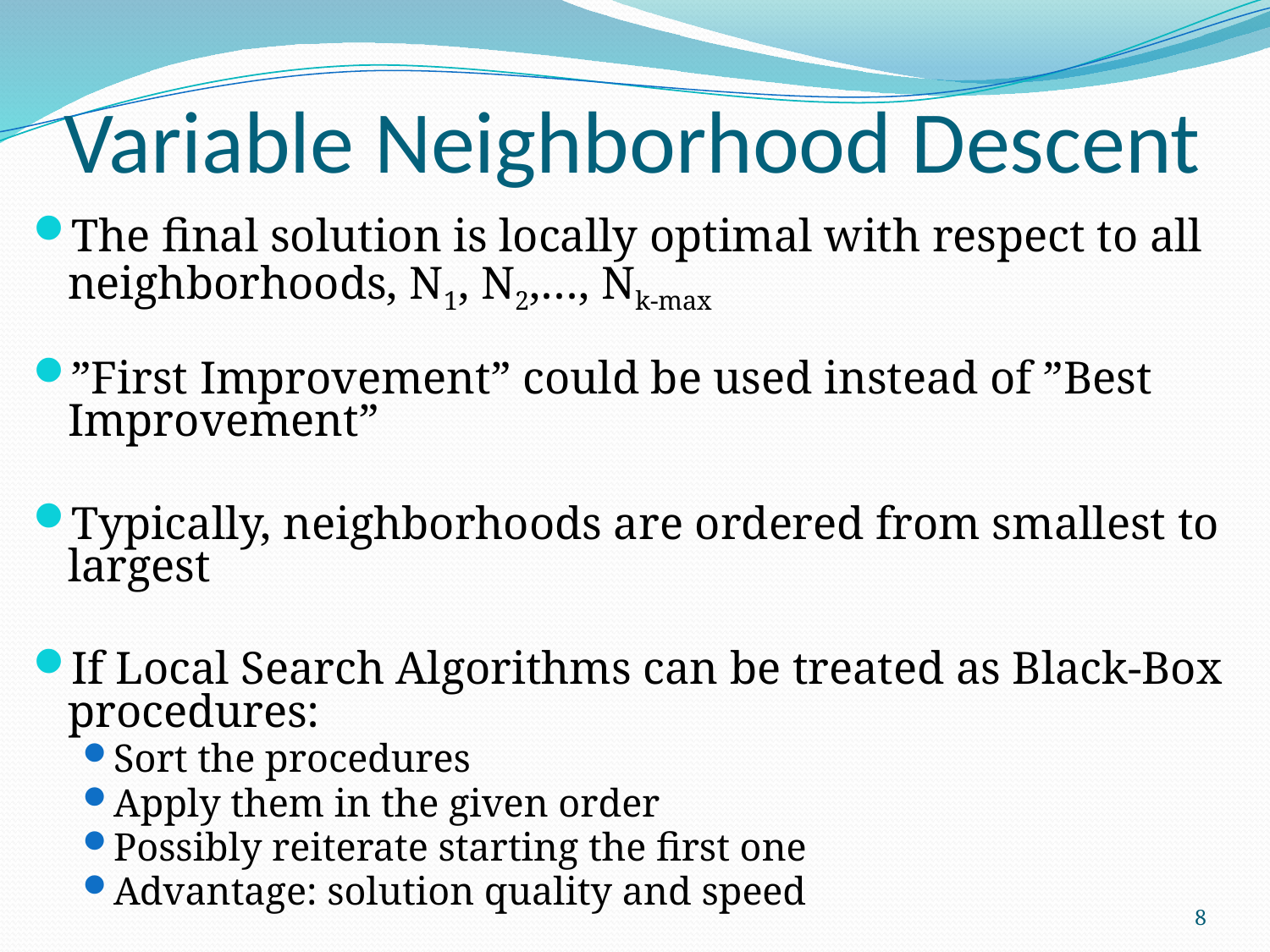

# Variable Neighborhood Descent
The final solution is locally optimal with respect to all neighborhoods, N1, N2,…, Nk-max

”First Improvement” could be used instead of ”Best Improvement”

Typically, neighborhoods are ordered from smallest to largest

If Local Search Algorithms can be treated as Black-Box procedures:
Sort the procedures
Apply them in the given order
Possibly reiterate starting the first one
Advantage: solution quality and speed
8